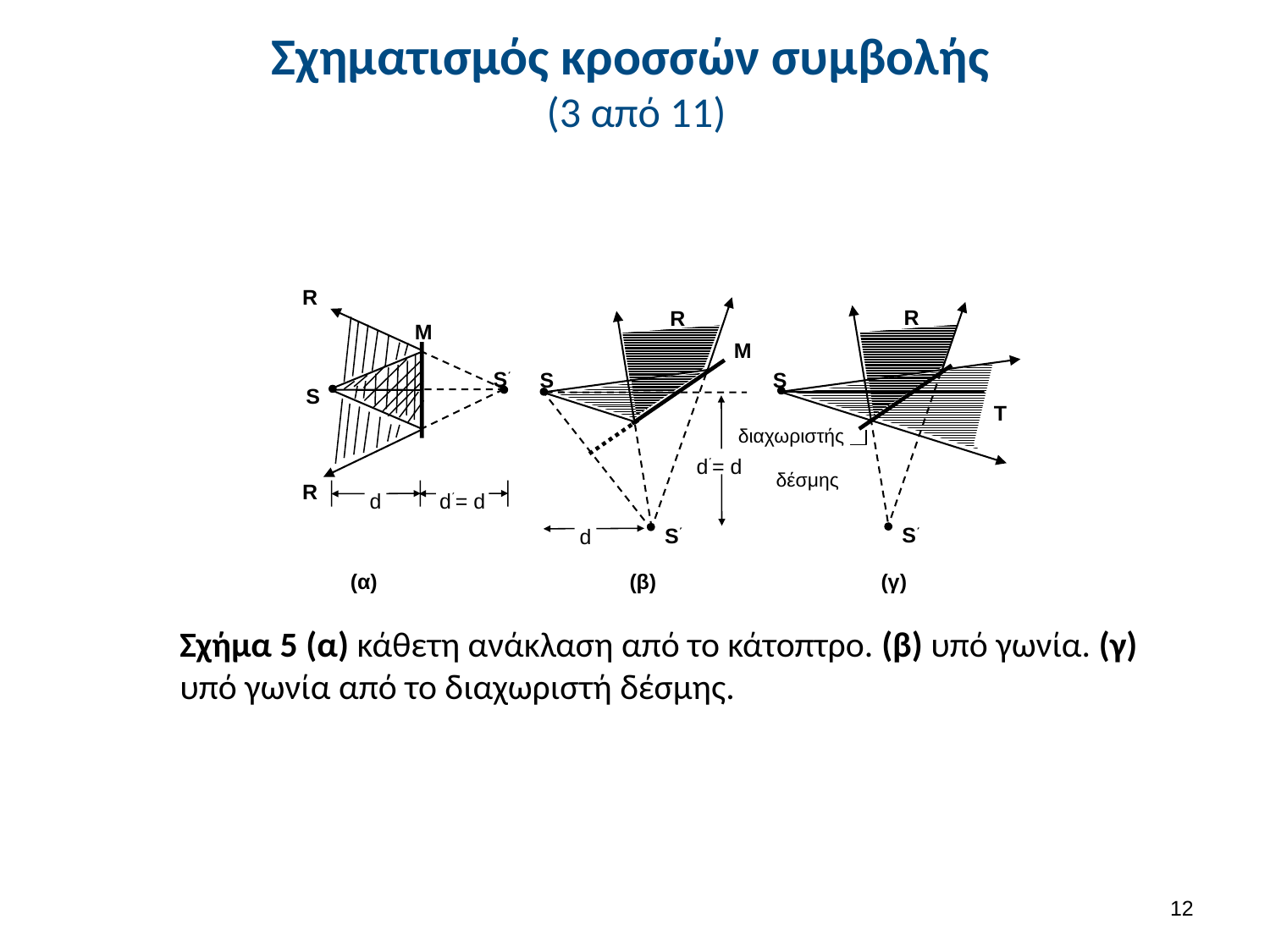

# Σχηματισμός κροσσών συμβολής (3 από 11)
R

R
R

M

M

S΄
S
S

S

Τ

διαχωριστής
δέσμης

d΄= d
R
d΄= d
d
S΄
S΄
d

(α)
(β)
(γ)
Σχήμα 5 (α) κάθετη ανάκλαση από το κάτοπτρο. (β) υπό γωνία. (γ) υπό γωνία από το διαχωριστή δέσμης.
12